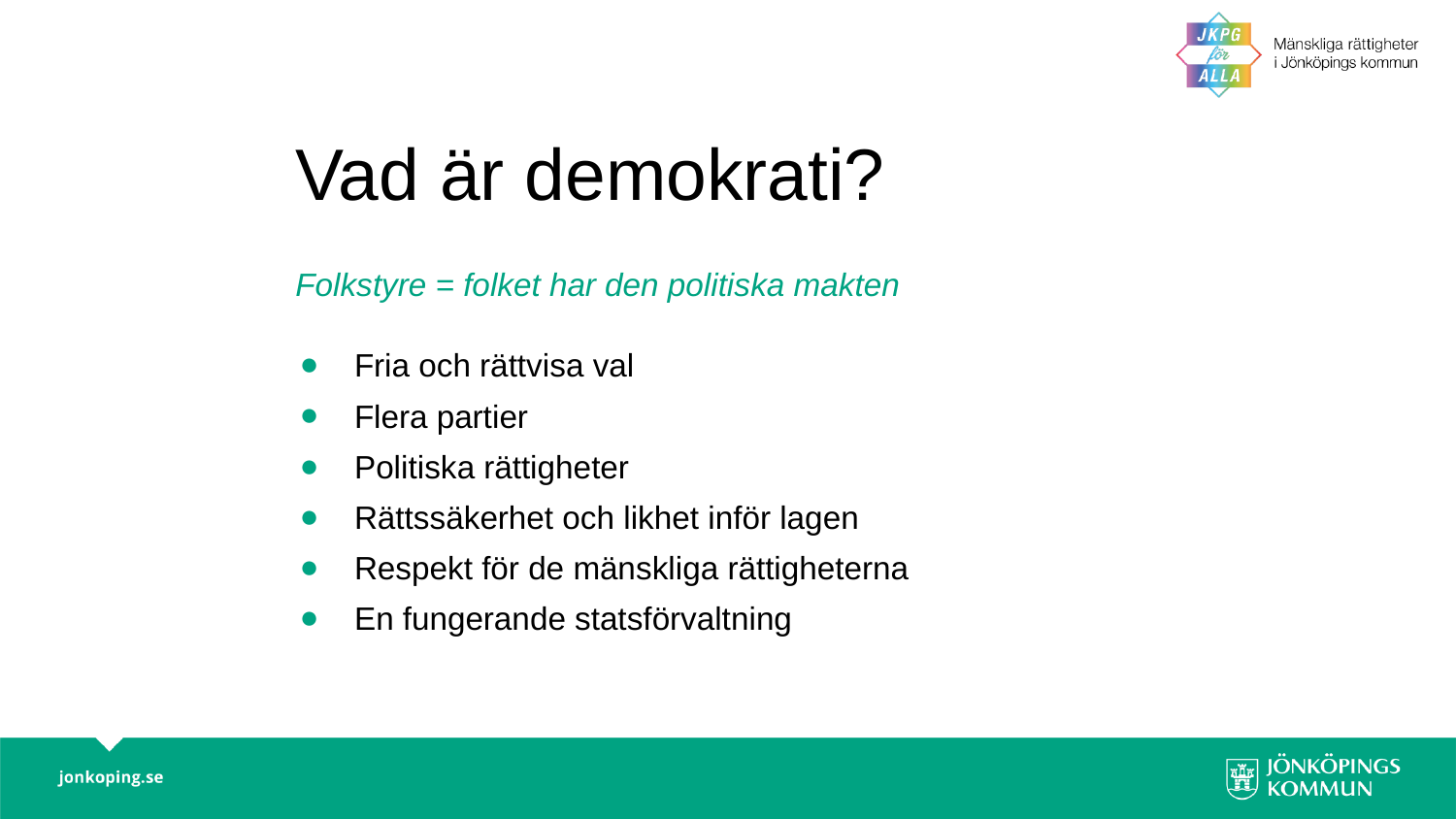

# Vad är demokrati?
Folkstyre = folket har den politiska makten
Fria och rättvisa val
Flera partier
Politiska rättigheter
Rättssäkerhet och likhet inför lagen
Respekt för de mänskliga rättigheterna
En fungerande statsförvaltning